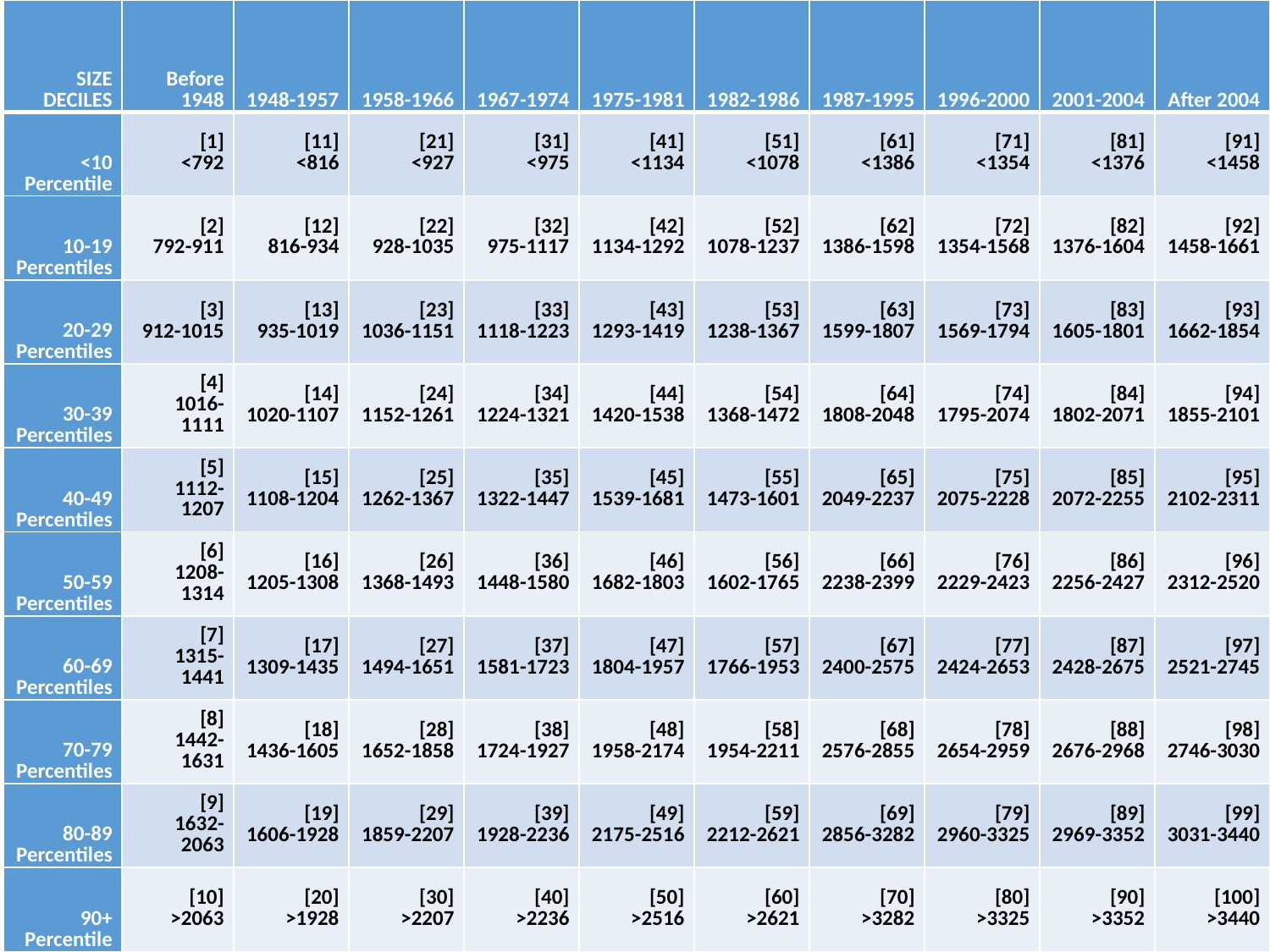

| SIZE DECILES | Before 1948 | 1948-1957 | 1958-1966 | 1967-1974 | 1975-1981 | 1982-1986 | 1987-1995 | 1996-2000 | 2001-2004 | After 2004 |
| --- | --- | --- | --- | --- | --- | --- | --- | --- | --- | --- |
| <10 Percentile | [1] <792 | [11] <816 | [21] <927 | [31] <975 | [41] <1134 | [51] <1078 | [61] <1386 | [71] <1354 | [81] <1376 | [91] <1458 |
| 10-19 Percentiles | [2] 792-911 | [12] 816-934 | [22] 928-1035 | [32] 975-1117 | [42] 1134-1292 | [52] 1078-1237 | [62] 1386-1598 | [72] 1354-1568 | [82] 1376-1604 | [92] 1458-1661 |
| 20-29 Percentiles | [3] 912-1015 | [13] 935-1019 | [23] 1036-1151 | [33] 1118-1223 | [43] 1293-1419 | [53] 1238-1367 | [63] 1599-1807 | [73] 1569-1794 | [83] 1605-1801 | [93] 1662-1854 |
| 30-39 Percentiles | [4] 1016-1111 | [14] 1020-1107 | [24] 1152-1261 | [34] 1224-1321 | [44] 1420-1538 | [54] 1368-1472 | [64] 1808-2048 | [74] 1795-2074 | [84] 1802-2071 | [94] 1855-2101 |
| 40-49 Percentiles | [5] 1112-1207 | [15] 1108-1204 | [25] 1262-1367 | [35] 1322-1447 | [45] 1539-1681 | [55] 1473-1601 | [65] 2049-2237 | [75] 2075-2228 | [85] 2072-2255 | [95] 2102-2311 |
| 50-59 Percentiles | [6] 1208-1314 | [16] 1205-1308 | [26] 1368-1493 | [36] 1448-1580 | [46] 1682-1803 | [56] 1602-1765 | [66] 2238-2399 | [76] 2229-2423 | [86] 2256-2427 | [96] 2312-2520 |
| 60-69 Percentiles | [7] 1315-1441 | [17] 1309-1435 | [27] 1494-1651 | [37] 1581-1723 | [47] 1804-1957 | [57] 1766-1953 | [67] 2400-2575 | [77] 2424-2653 | [87] 2428-2675 | [97] 2521-2745 |
| 70-79 Percentiles | [8] 1442-1631 | [18] 1436-1605 | [28] 1652-1858 | [38] 1724-1927 | [48] 1958-2174 | [58] 1954-2211 | [68] 2576-2855 | [78] 2654-2959 | [88] 2676-2968 | [98] 2746-3030 |
| 80-89 Percentiles | [9] 1632-2063 | [19] 1606-1928 | [29] 1859-2207 | [39] 1928-2236 | [49] 2175-2516 | [59] 2212-2621 | [69] 2856-3282 | [79] 2960-3325 | [89] 2969-3352 | [99] 3031-3440 |
| 90+ Percentile | [10] >2063 | [20] >1928 | [30] >2207 | [40] >2236 | [50] >2516 | [60] >2621 | [70] >3282 | [80] >3325 | [90] >3352 | [100] >3440 |
4